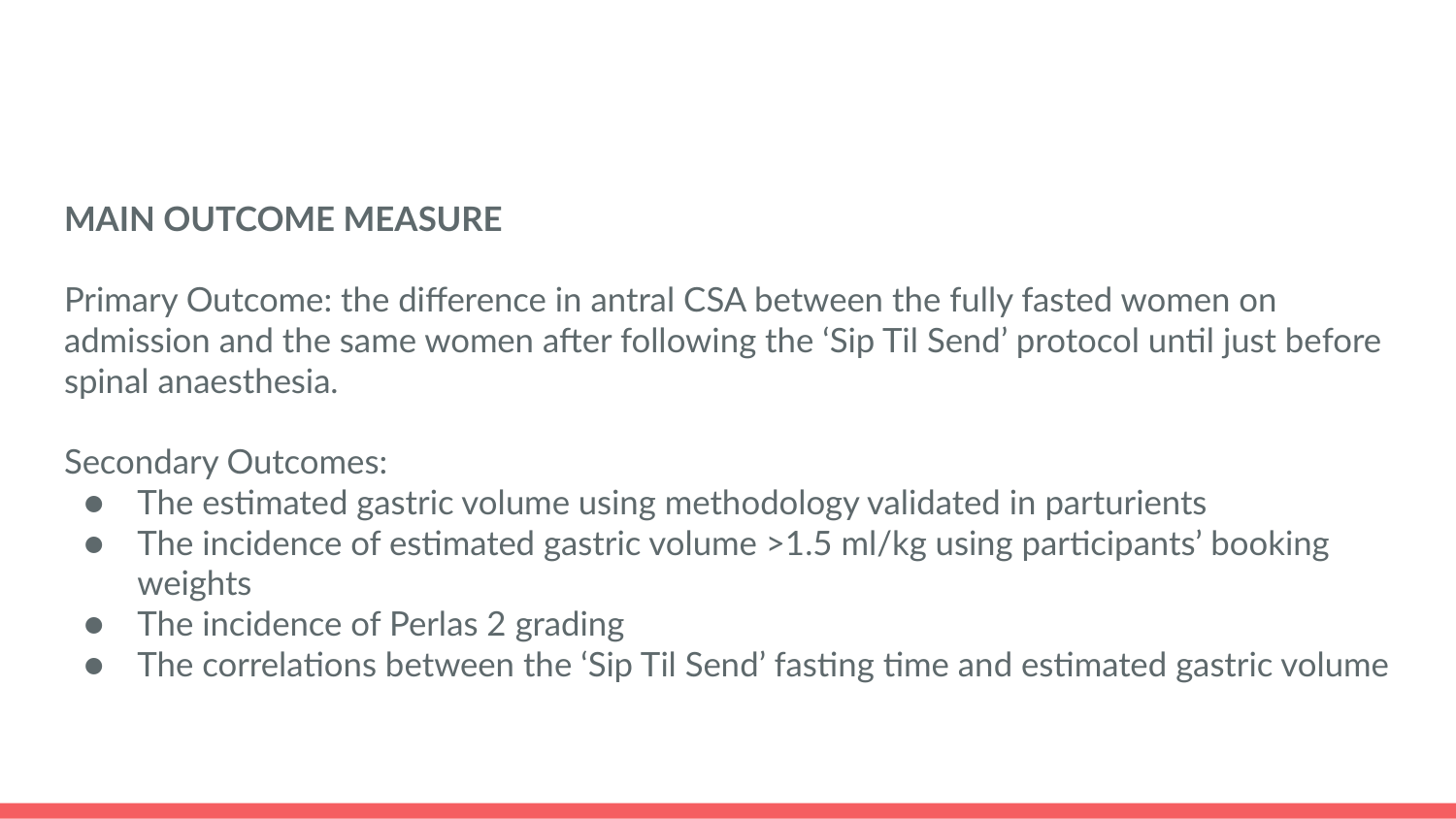

#
MAIN OUTCOME MEASURE

Primary Outcome: the difference in antral CSA between the fully fasted women on admission and the same women after following the ‘Sip Til Send’ protocol until just before spinal anaesthesia.

Secondary Outcomes:
The estimated gastric volume using methodology validated in parturients
The incidence of estimated gastric volume >1.5 ml/kg using participants’ booking weights
The incidence of Perlas 2 grading
The correlations between the ‘Sip Til Send’ fasting time and estimated gastric volume